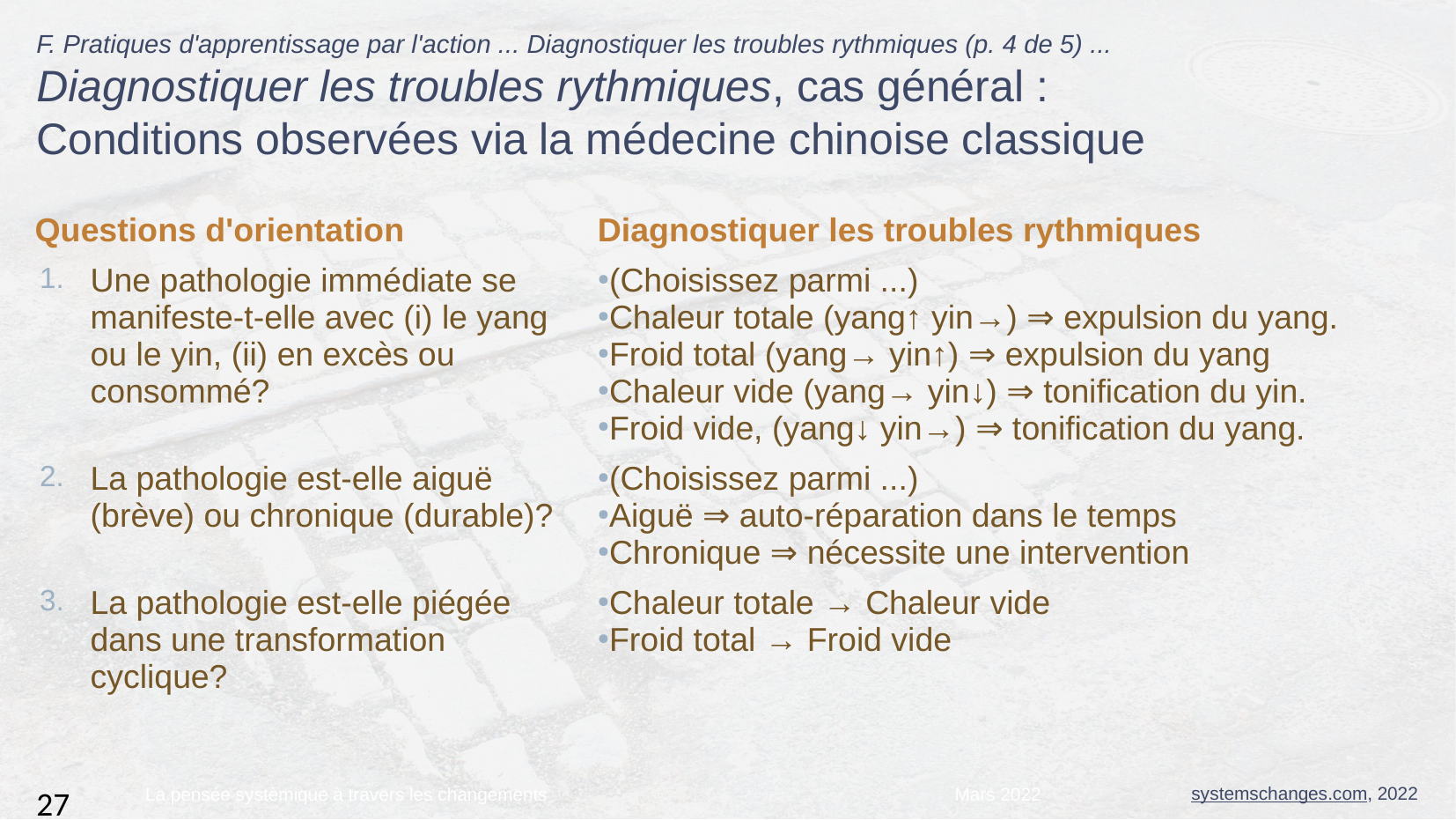

F. Pratiques d'apprentissage par l'action ... Diagnostiquer les troubles rythmiques (p. 4 de 5) ...
Diagnostiquer les troubles rythmiques, cas général :
Conditions observées via la médecine chinoise classique
| Questions d'orientation |  | Diagnostiquer les troubles rythmiques |
| --- | --- | --- |
| 1. | Une pathologie immédiate se manifeste-t-elle avec (i) le yang ou le yin, (ii) en excès ou consommé? | (Choisissez parmi ...) Chaleur totale (yang↑ yin→) ⇒ expulsion du yang. Froid total (yang→ yin↑) ⇒ expulsion du yang Chaleur vide (yang→ yin↓) ⇒ tonification du yin. Froid vide, (yang↓ yin→) ⇒ tonification du yang. |
| 2. | La pathologie est-elle aiguë (brève) ou chronique (durable)? | (Choisissez parmi ...) Aiguë ⇒ auto-réparation dans le temps Chronique ⇒ nécessite une intervention |
| 3. | La pathologie est-elle piégée dans une transformation cyclique? | Chaleur totale → Chaleur vide Froid total → Froid vide |
La pensée systèmique à travers les changements
Mars 2022